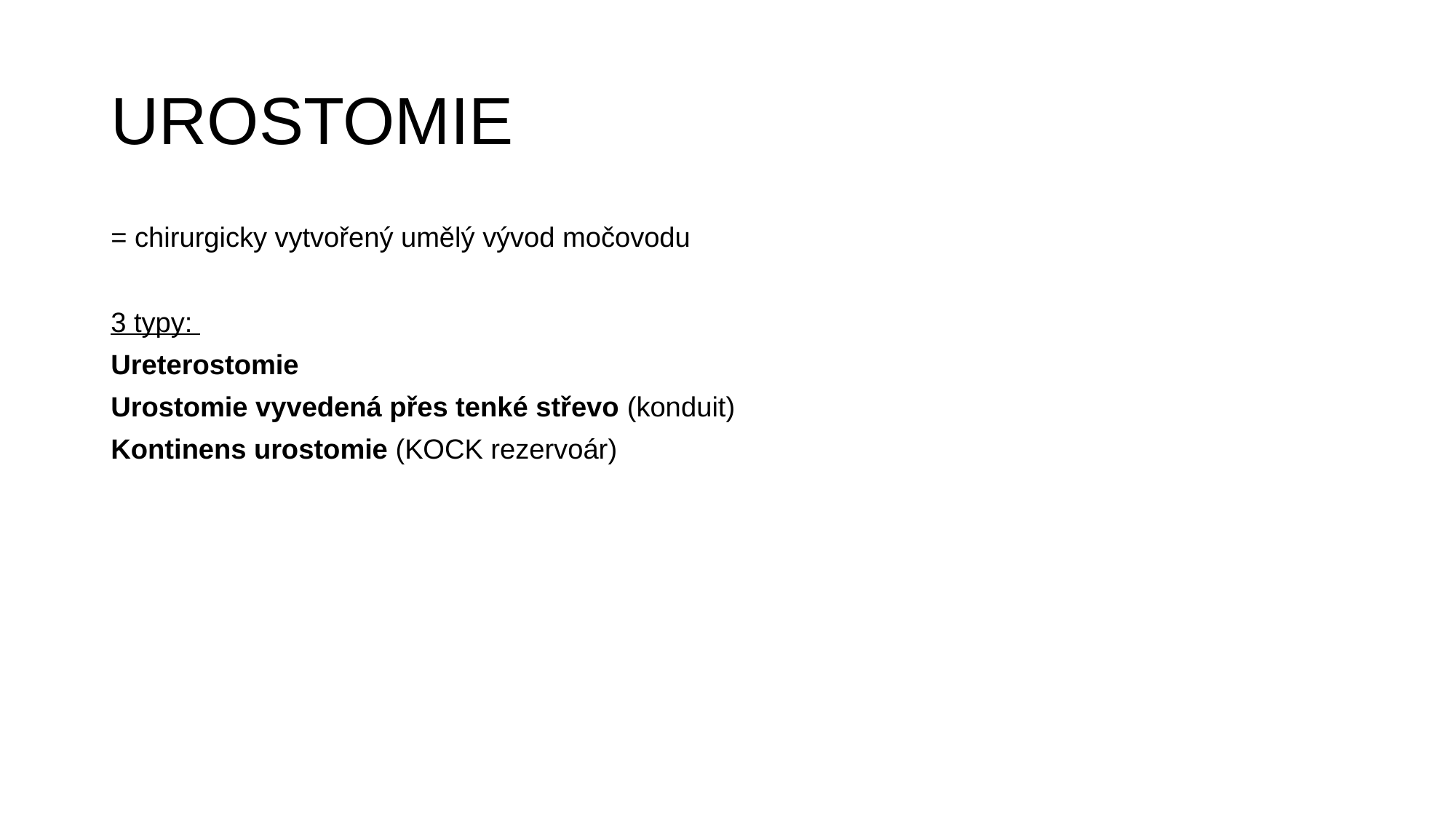

# UROSTOMIE
= chirurgicky vytvořený umělý vývod močovodu

3 typy:
Ureterostomie
Urostomie vyvedená přes tenké střevo (konduit)
Kontinens urostomie (KOCK rezervoár)